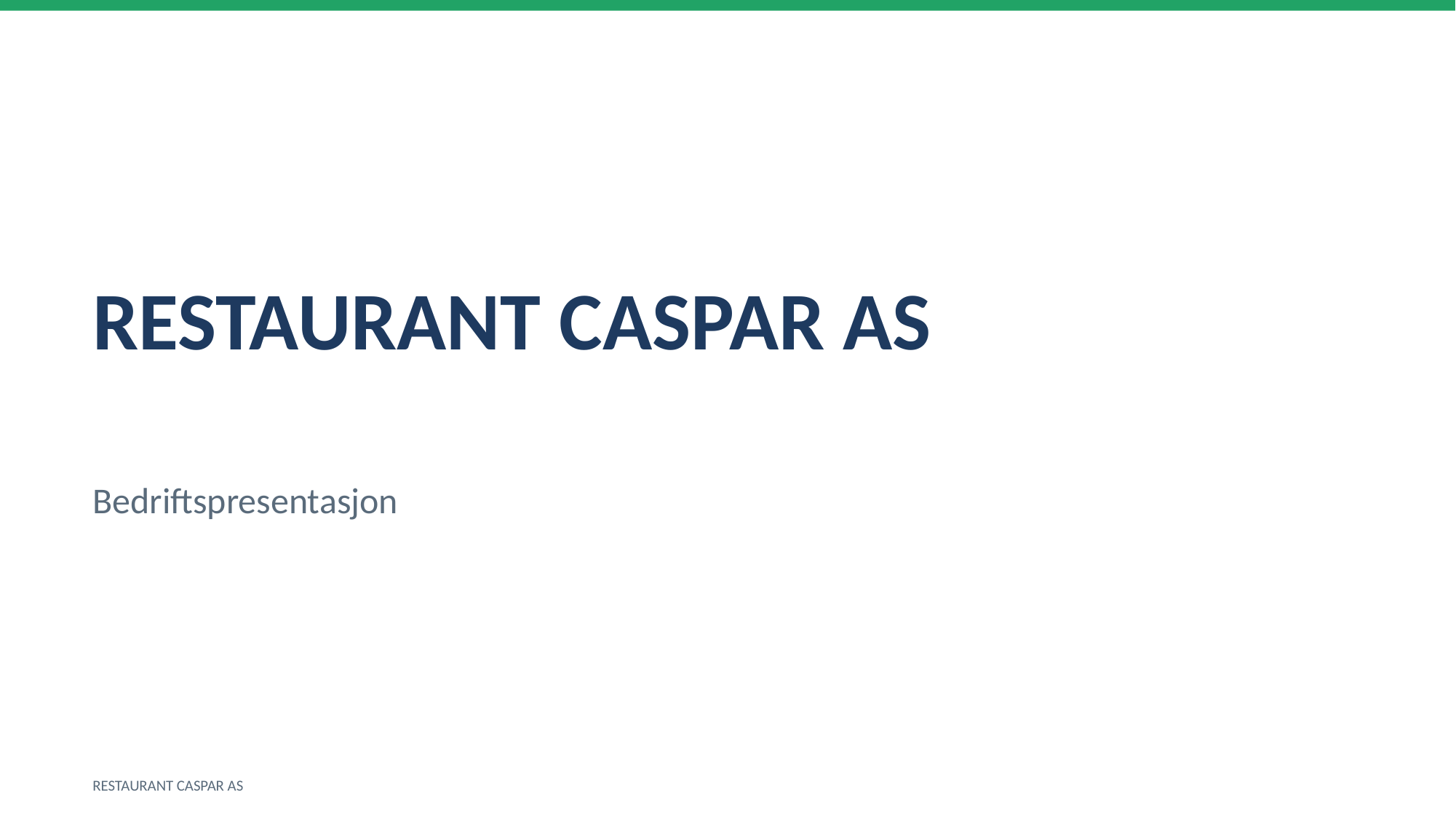

RESTAURANT CASPAR AS
Bedriftspresentasjon
RESTAURANT CASPAR AS